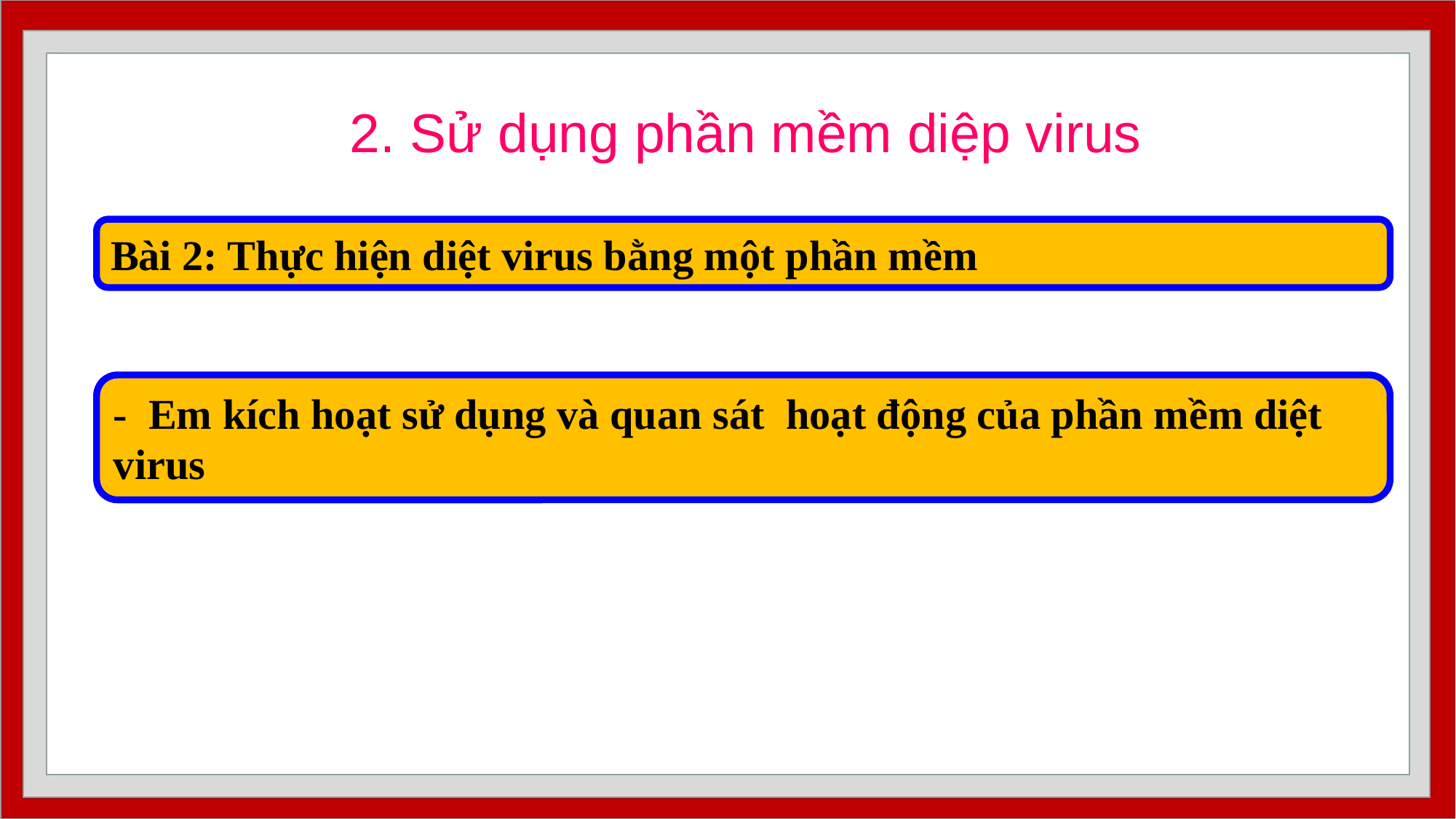

2. Sử dụng phần mềm diệp virus
Bài 2: Thực hiện diệt virus bằng một phần mềm
-  Em kích hoạt sử dụng và quan sát  hoạt động của phần mềm diệt virus